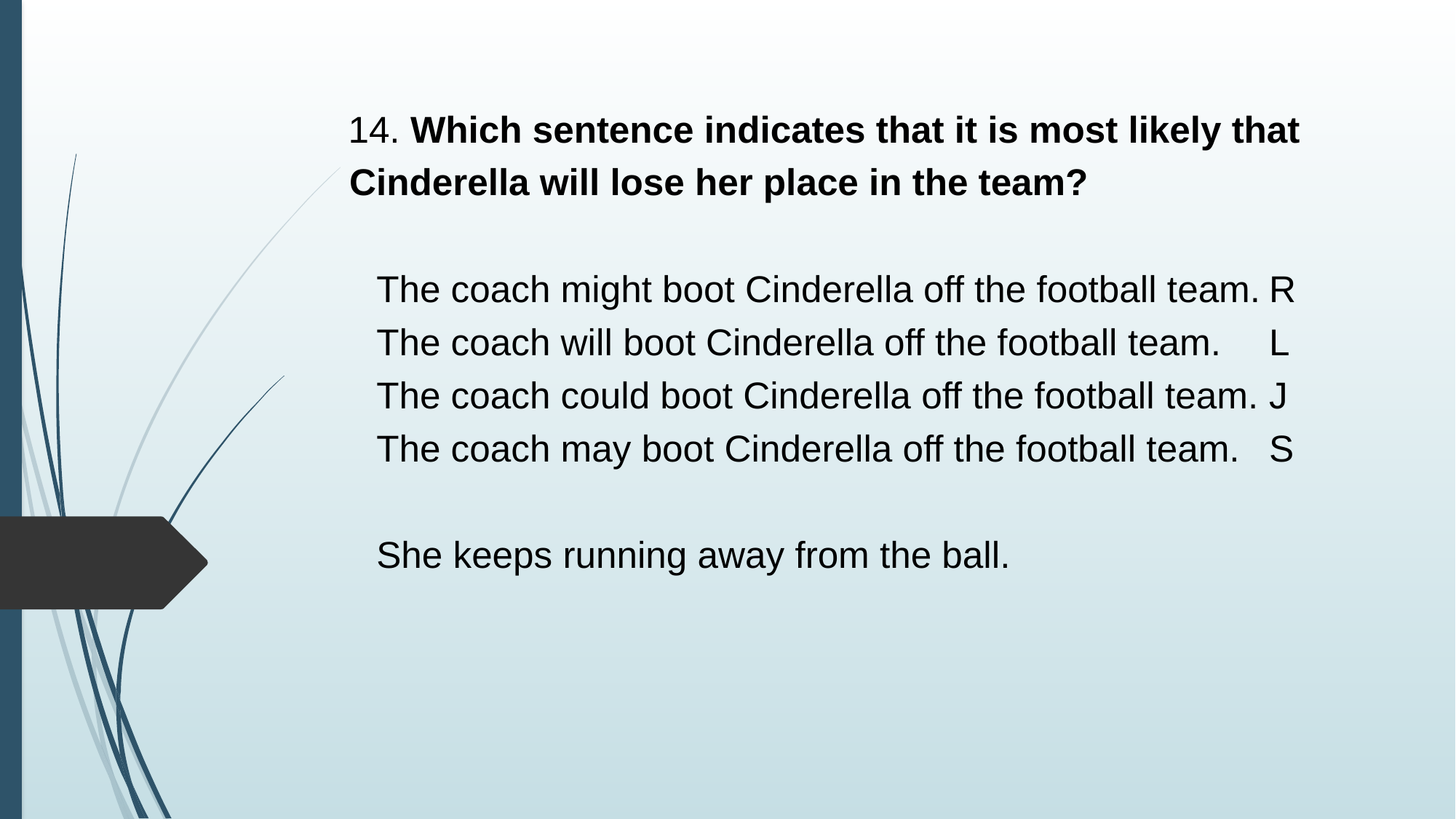

14. Which sentence indicates that it is most likely that Cinderella will lose her place in the team?

The coach might boot Cinderella off the football team.		R
The coach will boot Cinderella off the football team.		L
The coach could boot Cinderella off the football team.		J
The coach may boot Cinderella off the football team.		S

She keeps running away from the ball.